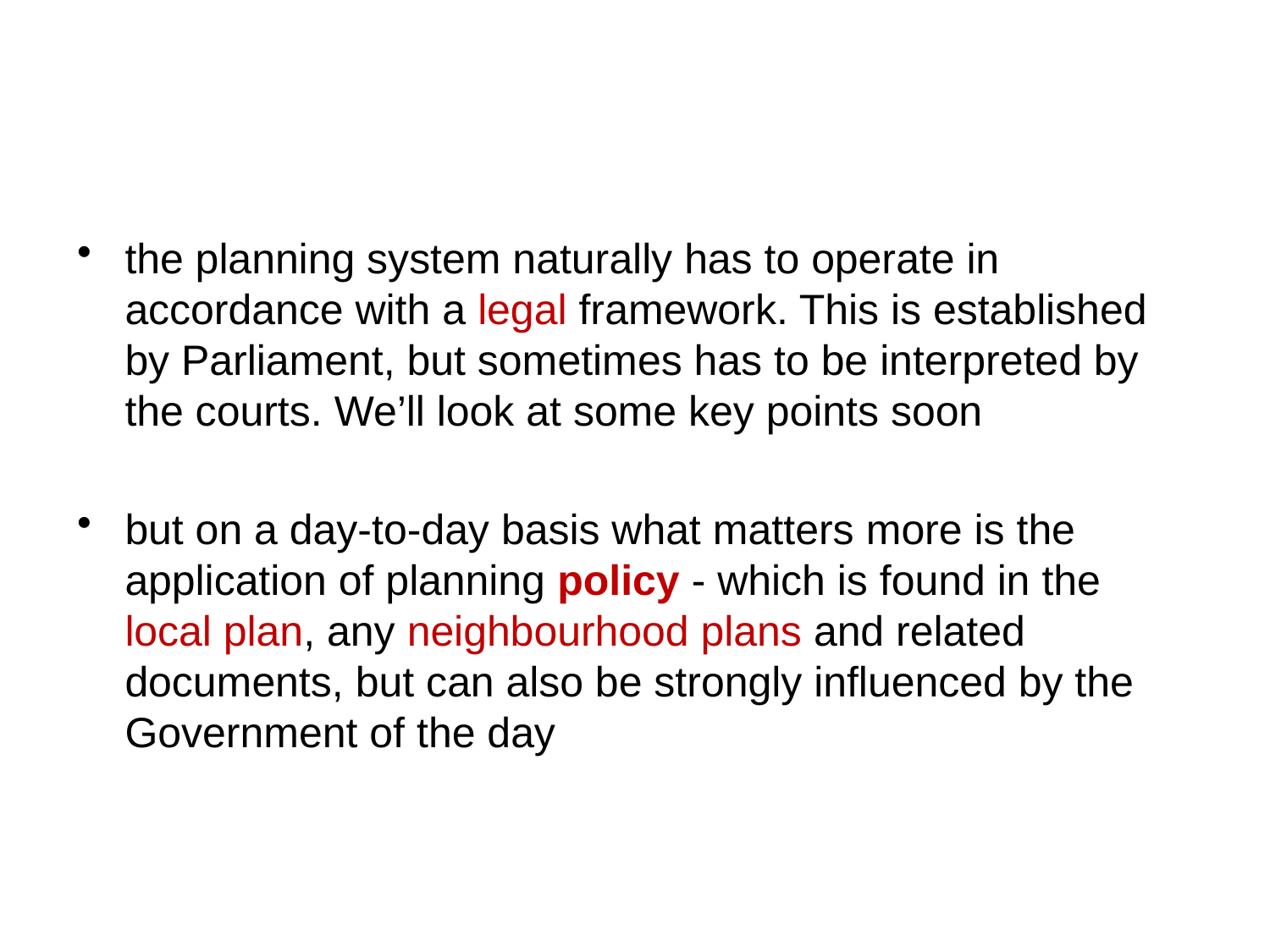

#

the planning system naturally has to operate in accordance with a legal framework. This is established by Parliament, but sometimes has to be interpreted by the courts. We’ll look at some key points soon

but on a day-to-day basis what matters more is the application of planning policy - which is found in the local plan, any neighbourhood plans and related documents, but can also be strongly influenced by the Government of the day